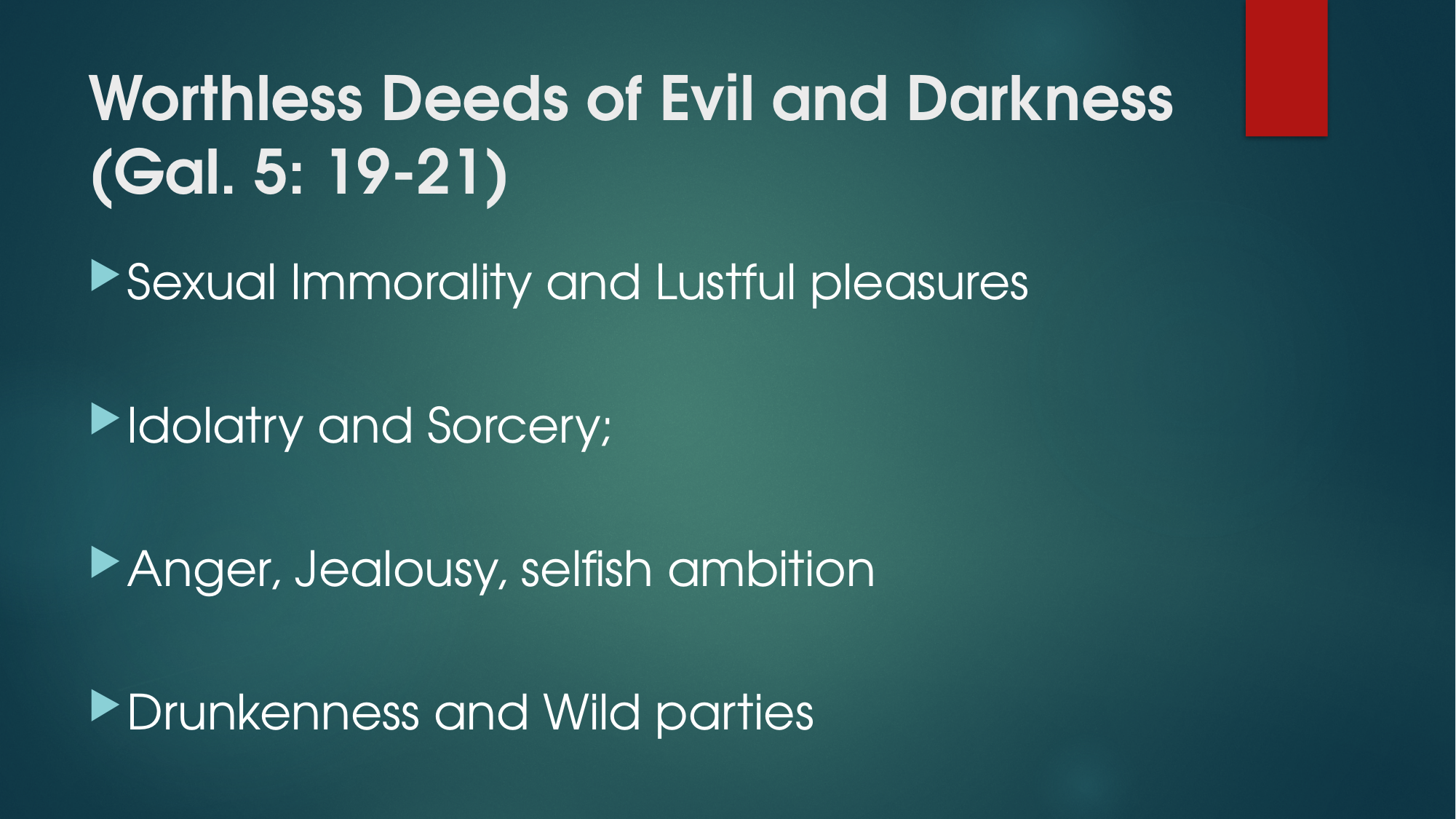

# Worthless Deeds of Evil and Darkness (Gal. 5: 19-21)
Sexual Immorality and Lustful pleasures

Idolatry and Sorcery;

Anger, Jealousy, selfish ambition

Drunkenness and Wild parties